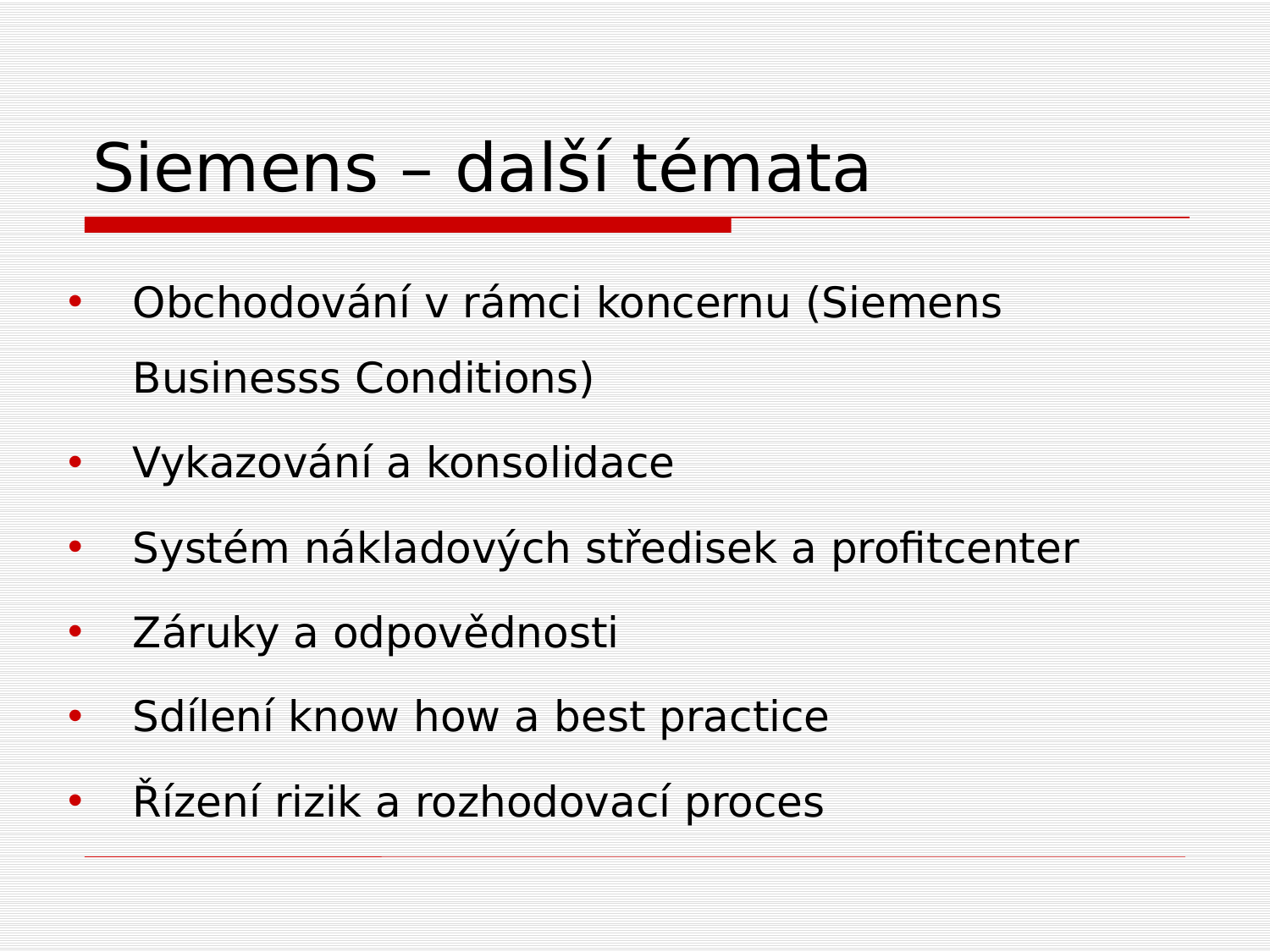

# Siemens – další témata
Obchodování v rámci koncernu (Siemens Businesss Conditions)
Vykazování a konsolidace
Systém nákladových středisek a profitcenter
Záruky a odpovědnosti
Sdílení know how a best practice
Řízení rizik a rozhodovací proces